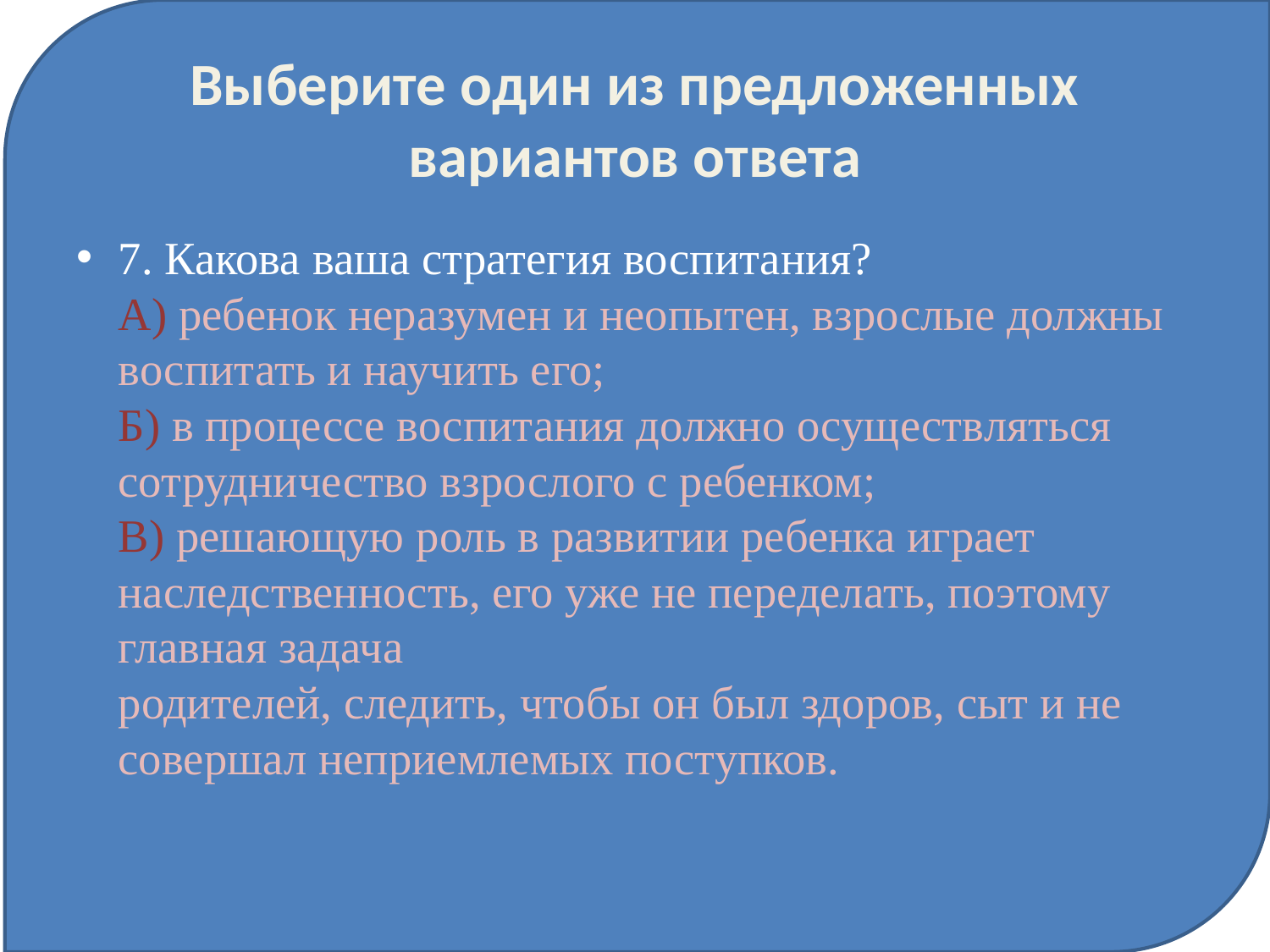

# Выберите один из предложенных вариантов ответа
7. Какова ваша стратегия воспитания? 
А) ребенок неразумен и неопытен, взрослые должны воспитать и научить его; 
Б) в процессе воспитания должно осуществляться сотрудничество взрослого с ребенком; 
В) решающую роль в развитии ребенка играет наследственность, его уже не переделать, поэтому главная задача 
родителей, следить, чтобы он был здоров, сыт и не совершал неприемлемых поступков.